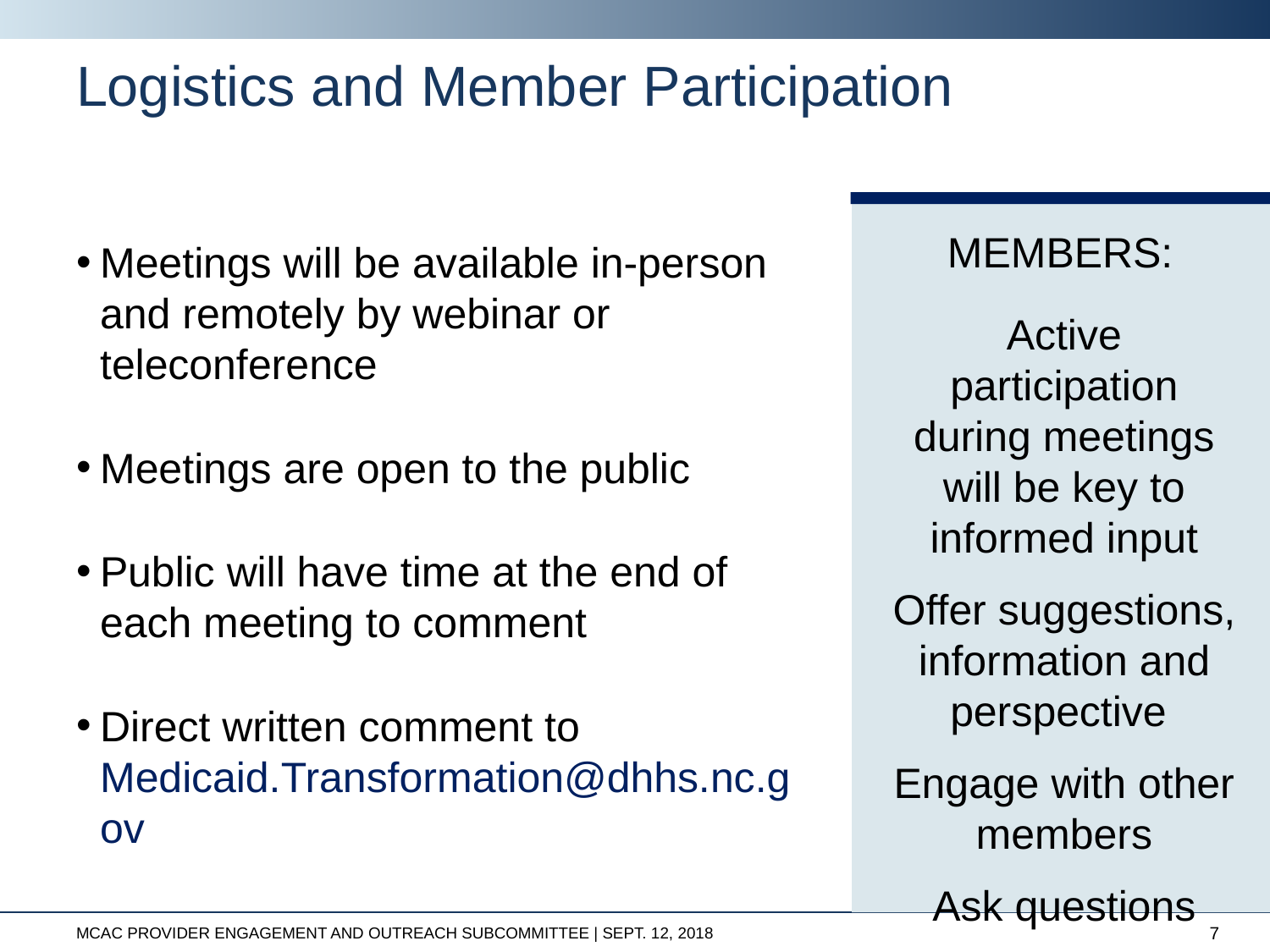

# Logistics and Member Participation

MEMBERS:
Active participation during meetings
will be key to
informed input
Offer suggestions, information and perspective
Engage with other members
Ask questions
Meetings will be available in-person and remotely by webinar or teleconference
Meetings are open to the public
Public will have time at the end of each meeting to comment
Direct written comment to Medicaid.Transformation@dhhs.nc.gov
MCAC Provider Engagement and Outreach Subcommittee | Sept. 12, 2018
7